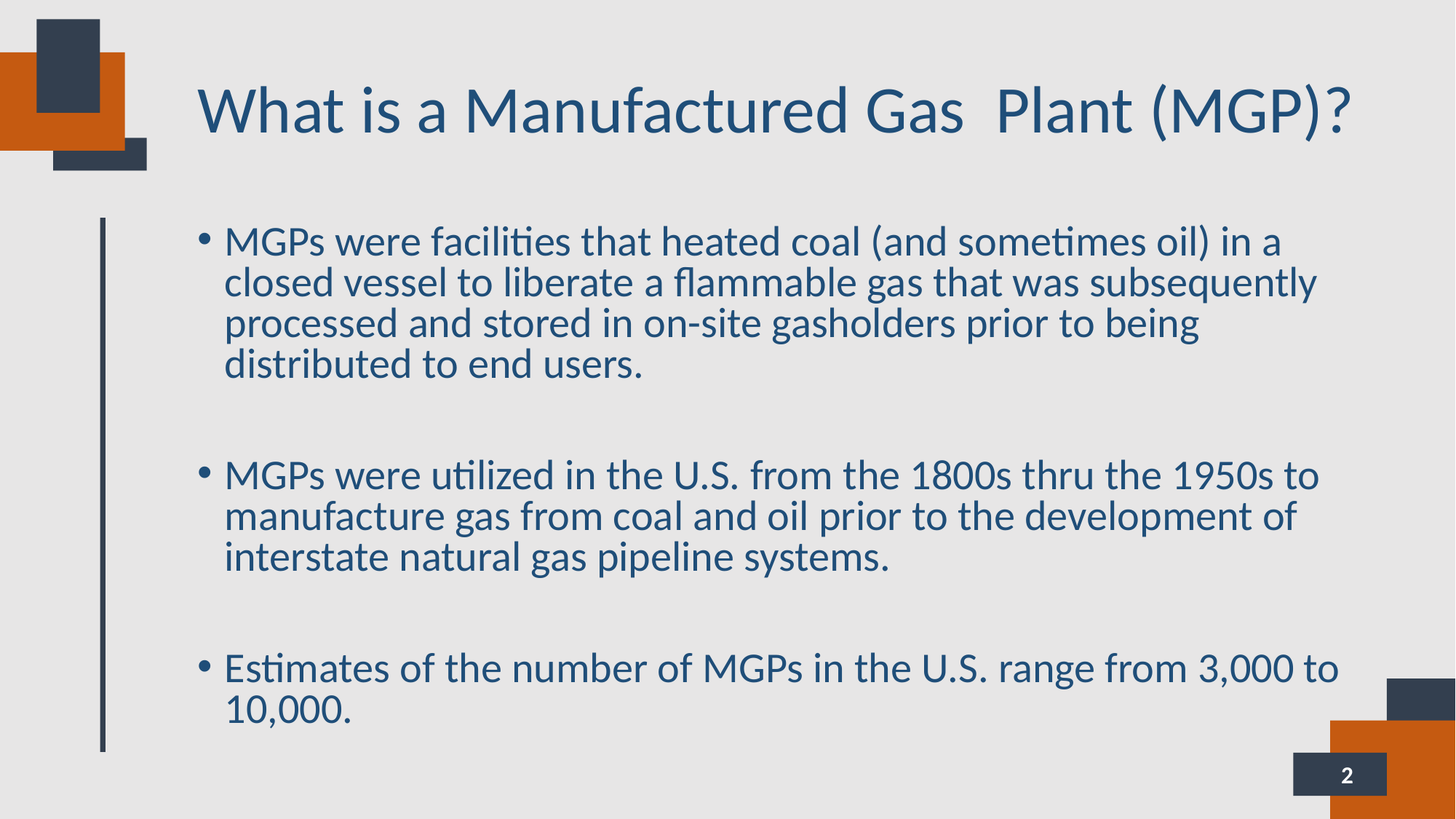

# What is a Manufactured Gas  Plant (MGP)?
MGPs were facilities that heated coal (and sometimes oil) in a closed vessel to liberate a flammable gas that was subsequently processed and stored in on-site gasholders prior to being distributed to end users.

MGPs were utilized in the U.S. from the 1800s thru the 1950s to manufacture gas from coal and oil prior to the development of interstate natural gas pipeline systems.

Estimates of the number of MGPs in the U.S. range from 3,000 to 10,000.

2